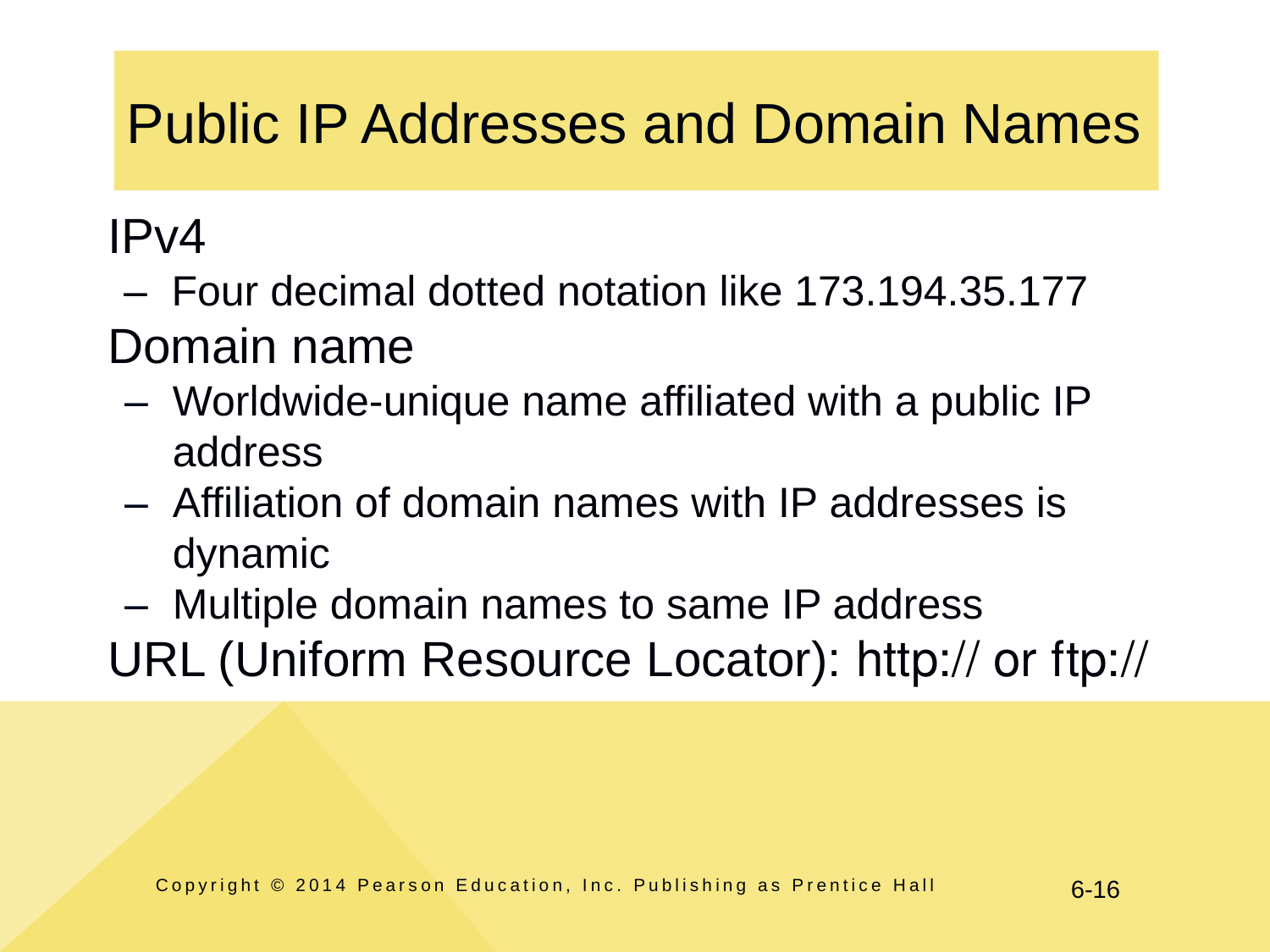

# Public IP Addresses and Domain Names
IPv4
Four decimal dotted notation like 173.194.35.177
Domain name
Worldwide-unique name affiliated with a public IP address
Affiliation of domain names with IP addresses is dynamic
Multiple domain names to same IP address
URL (Uniform Resource Locator): http:// or ftp://
Copyright © 2014 Pearson Education, Inc. Publishing as Prentice Hall